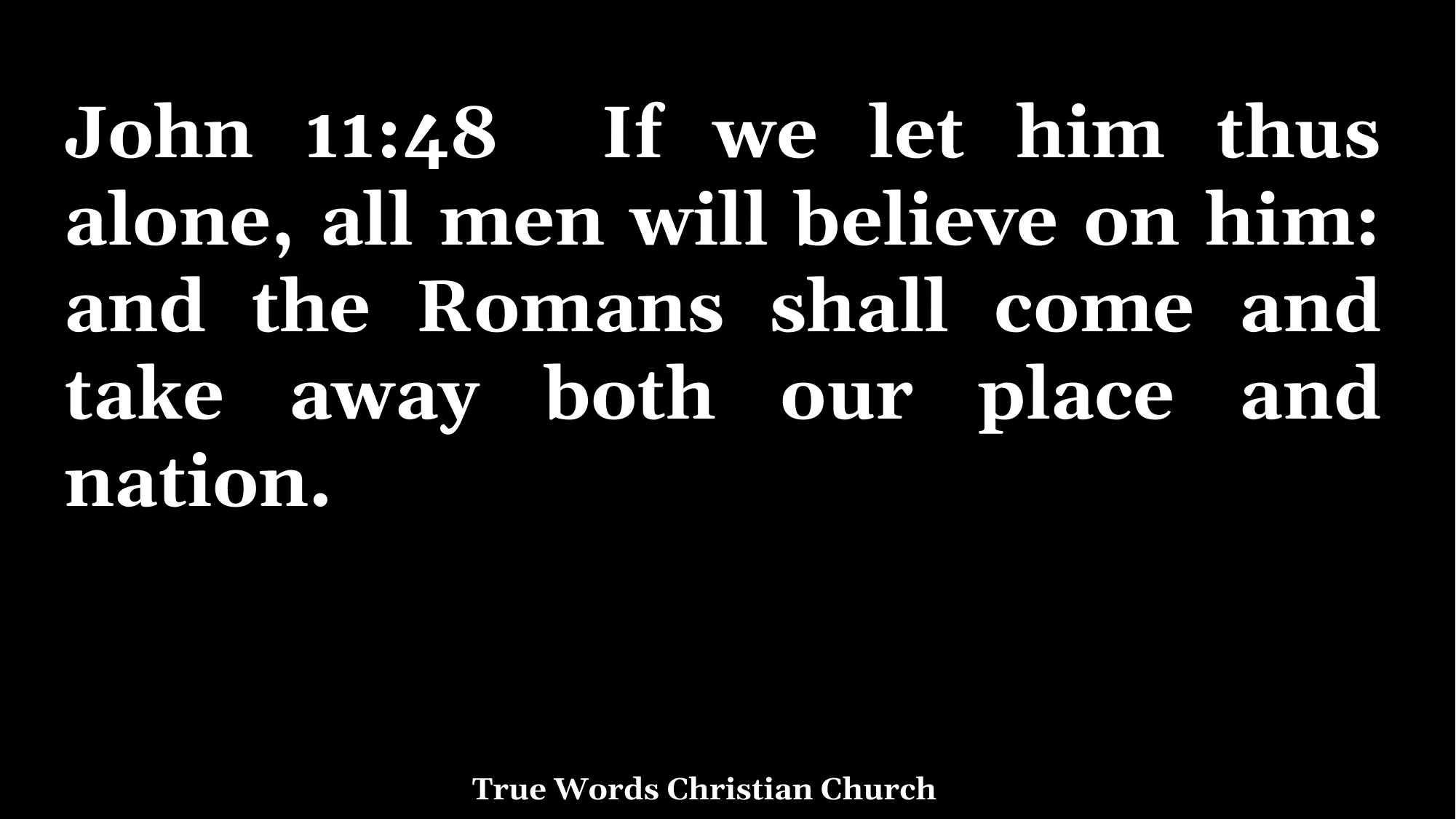

John 11:48  If we let him thus alone, all men will believe on him: and the Romans shall come and take away both our place and nation.
True Words Christian Church